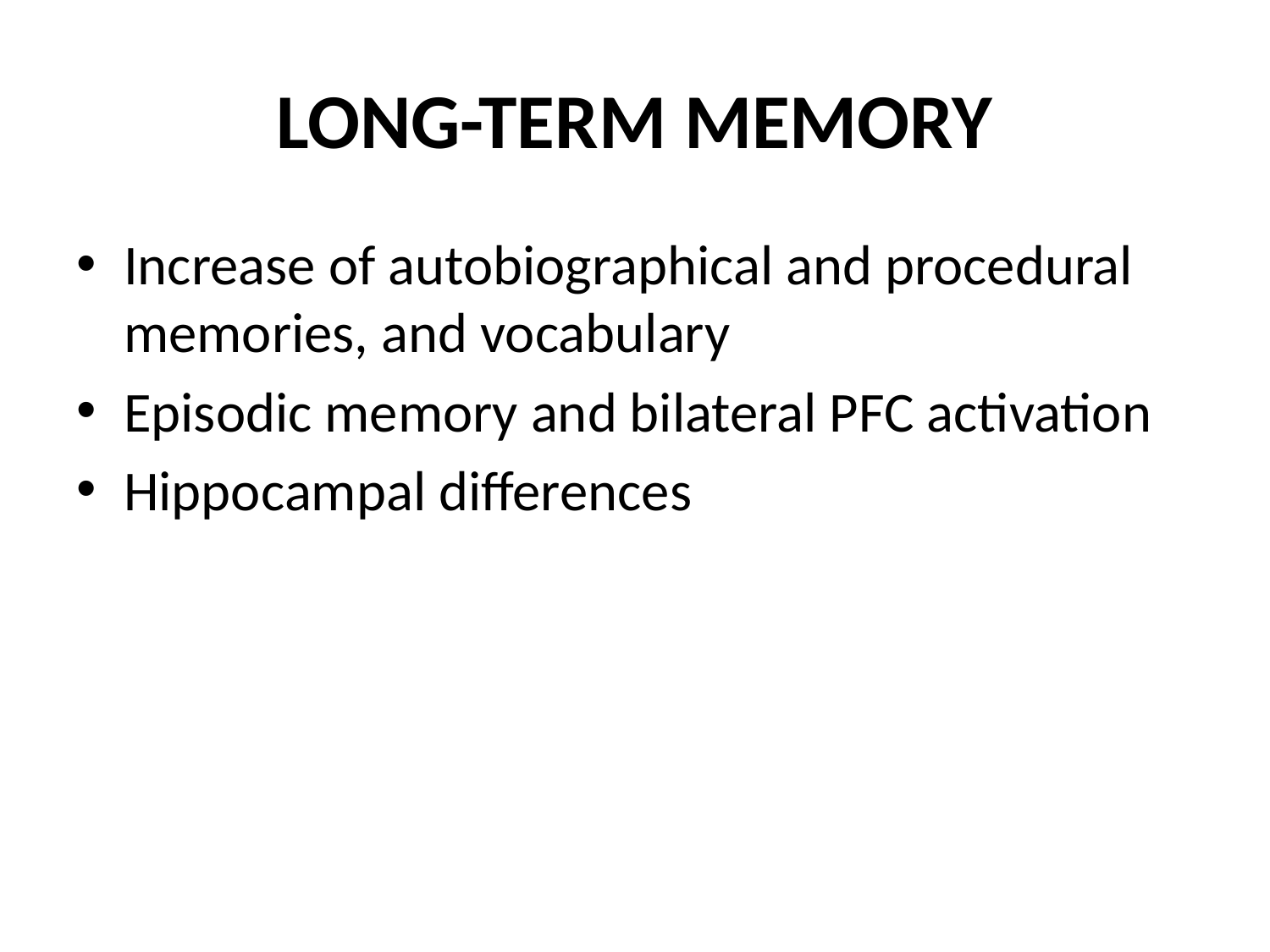

# Long-term memory
Increase of autobiographical and procedural memories, and vocabulary
Episodic memory and bilateral PFC activation
Hippocampal differences